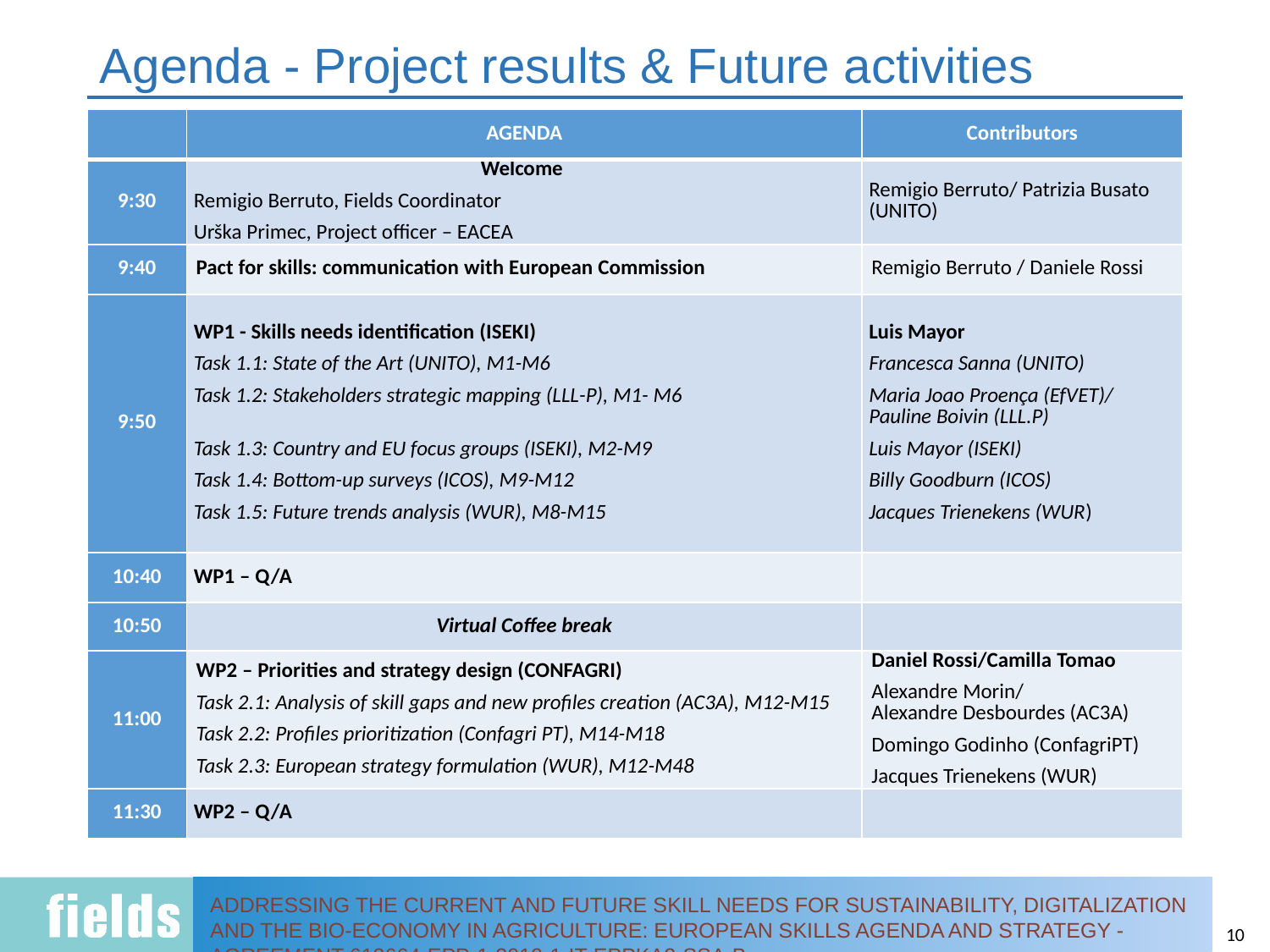

# Agenda - Project results & Future activities
|  | AGENDA | Contributors |
| --- | --- | --- |
| 9:30 | Welcome Remigio Berruto, Fields Coordinator Urška Primec, Project officer – EACEA | Remigio Berruto/ Patrizia Busato (UNITO) |
| 9:40 | Pact for skills: communication with European Commission | Remigio Berruto / Daniele Rossi |
| 9:50 | WP1 - Skills needs identification (ISEKI) Task 1.1: State of the Art (UNITO), M1-M6 Task 1.2: Stakeholders strategic mapping (LLL-P), M1- M6 Task 1.3: Country and EU focus groups (ISEKI), M2-M9 Task 1.4: Bottom-up surveys (ICOS), M9-M12 Task 1.5: Future trends analysis (WUR), M8-M15 | Luis Mayor Francesca Sanna (UNITO) Maria Joao Proença (EfVET)/ Pauline Boivin (LLL.P) Luis Mayor (ISEKI) Billy Goodburn (ICOS) Jacques Trienekens (WUR) |
| 10:40 | WP1 – Q/A |  |
| 10:50 | Virtual Coffee break |  |
| 11:00 | WP2 – Priorities and strategy design (CONFAGRI) Task 2.1: Analysis of skill gaps and new profiles creation (AC3A), M12-M15 Task 2.2: Profiles prioritization (Confagri PT), M14-M18 Task 2.3: European strategy formulation (WUR), M12-M48 | Daniel Rossi/Camilla Tomao Alexandre Morin/ Alexandre Desbourdes (AC3A) Domingo Godinho (ConfagriPT) Jacques Trienekens (WUR) |
| 11:30 | WP2 – Q/A |  |
10